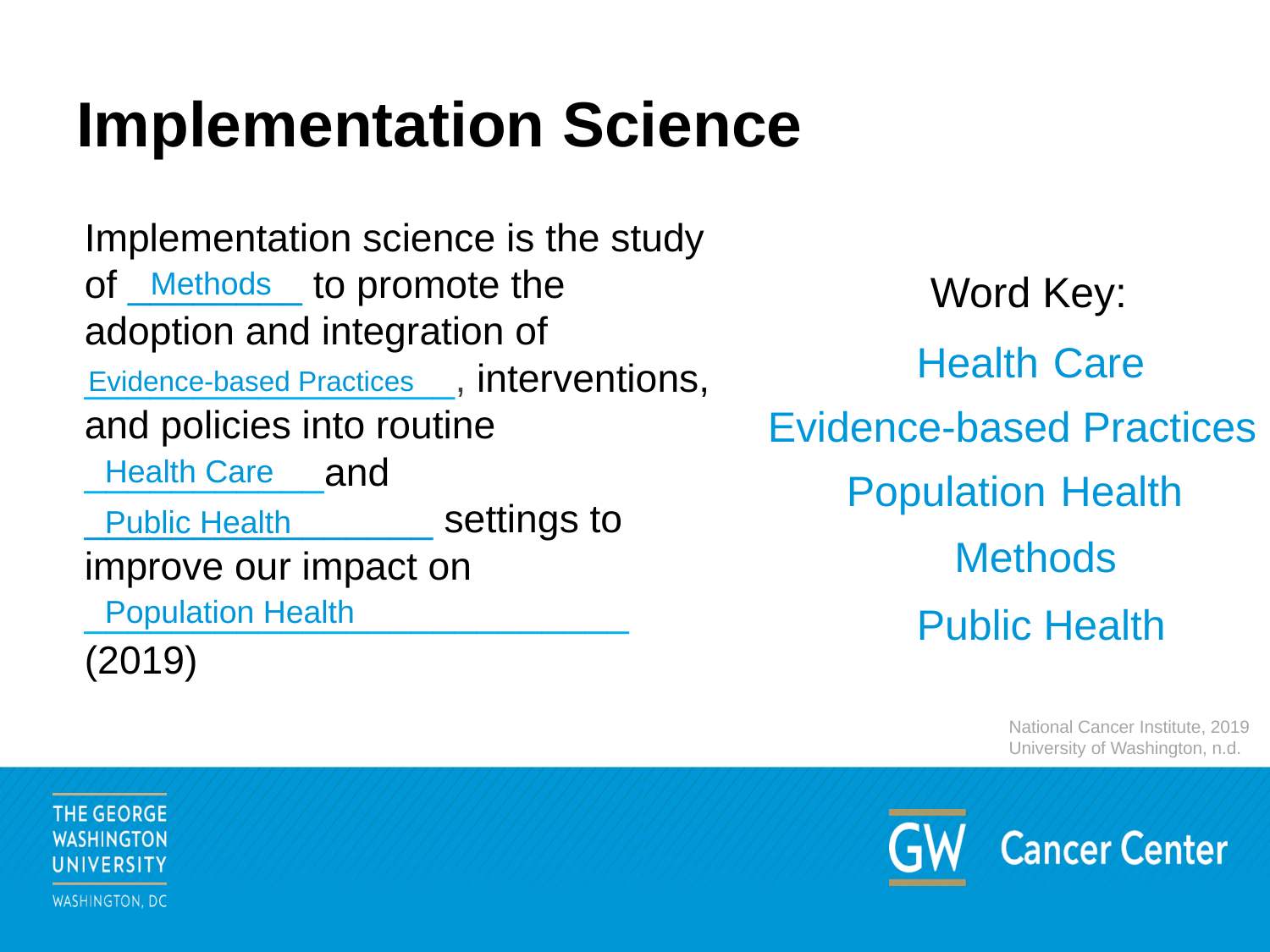

# Implementation Science
Implementation science is the study of ________ to promote the adoption and integration of _________________, interventions, and policies into routine ___________and ________________ settings to improve our impact on _________________________ (2019)
Methods
Word Key:

Health Care

Evidence-based Practices
Evidence-based Practices
Health Care
Population Health

Public Health
Methods
Population Health
Public Health

National Cancer Institute, 2019
University of Washington, n.d.